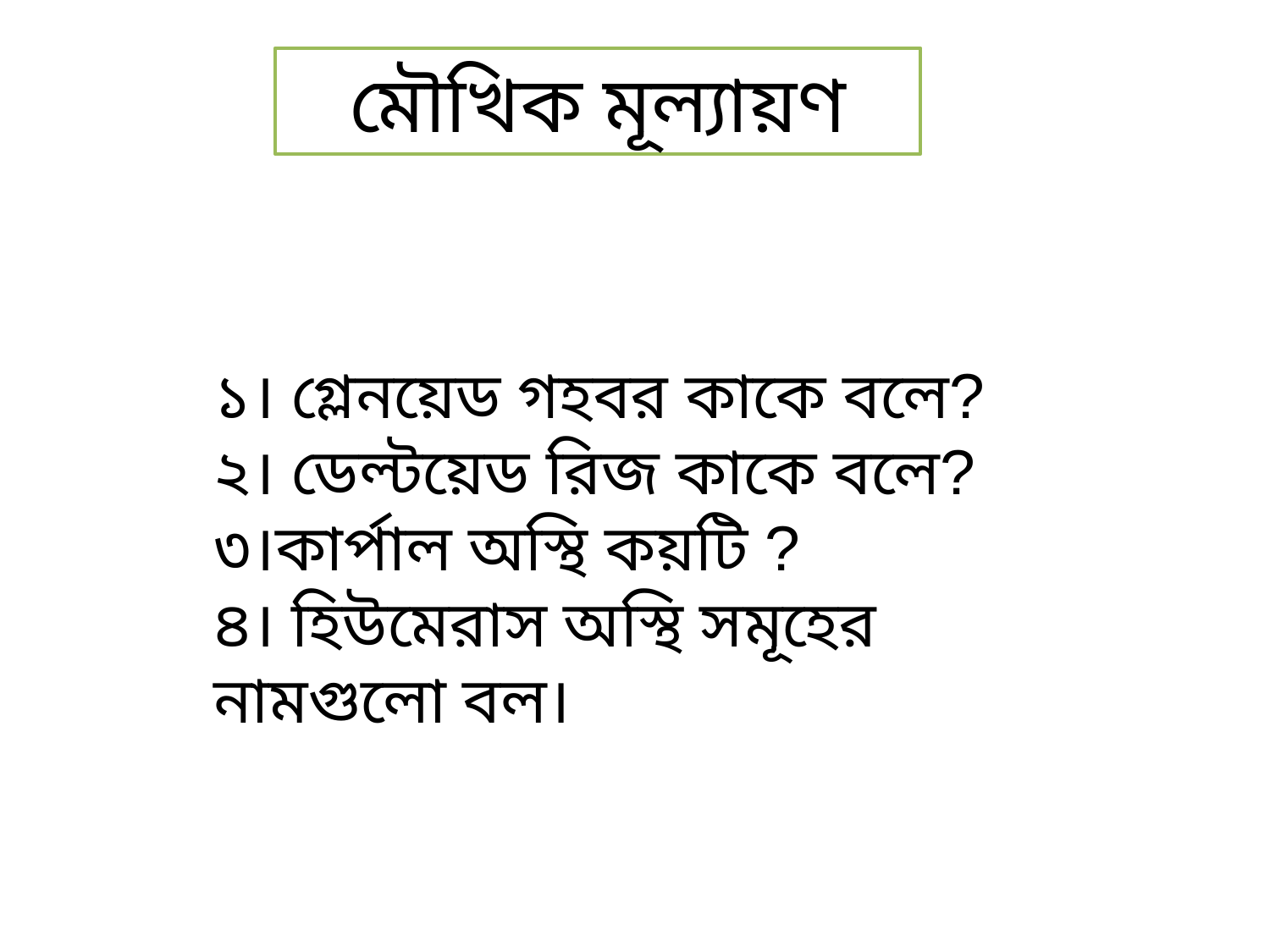

মৌখিক মূল্যায়ণ
১। গ্লেনয়েড গহবর কাকে বলে?
২। ডেল্টয়েড রিজ কাকে বলে?
৩।কার্পাল অস্থি কয়টি ?
৪। হিউমেরাস অস্থি সমূহের নামগুলো বল।